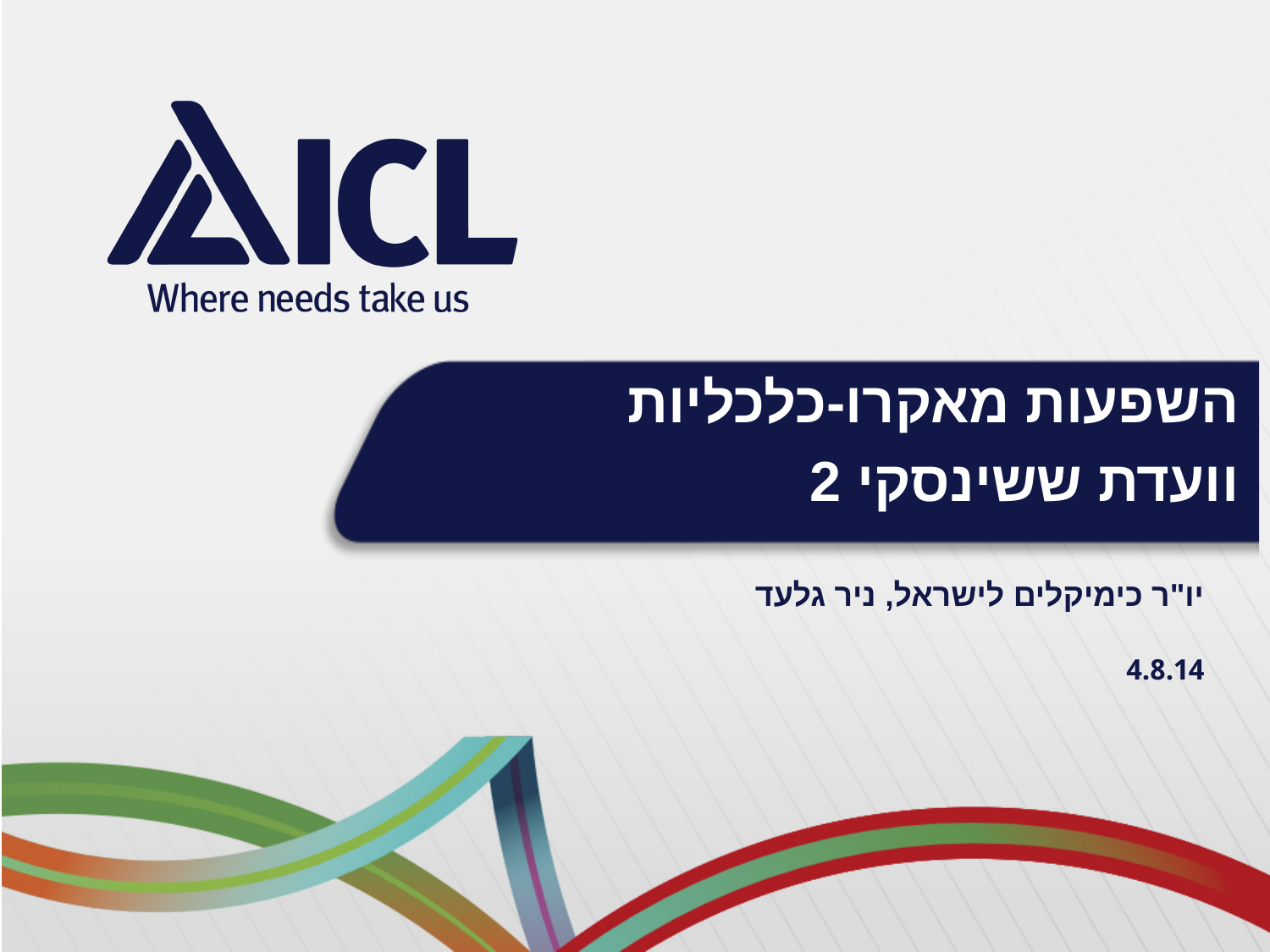

השפעות מאקרו-כלכליות
וועדת ששינסקי 2
# יו"ר כימיקלים לישראל, ניר גלעד
4.8.14